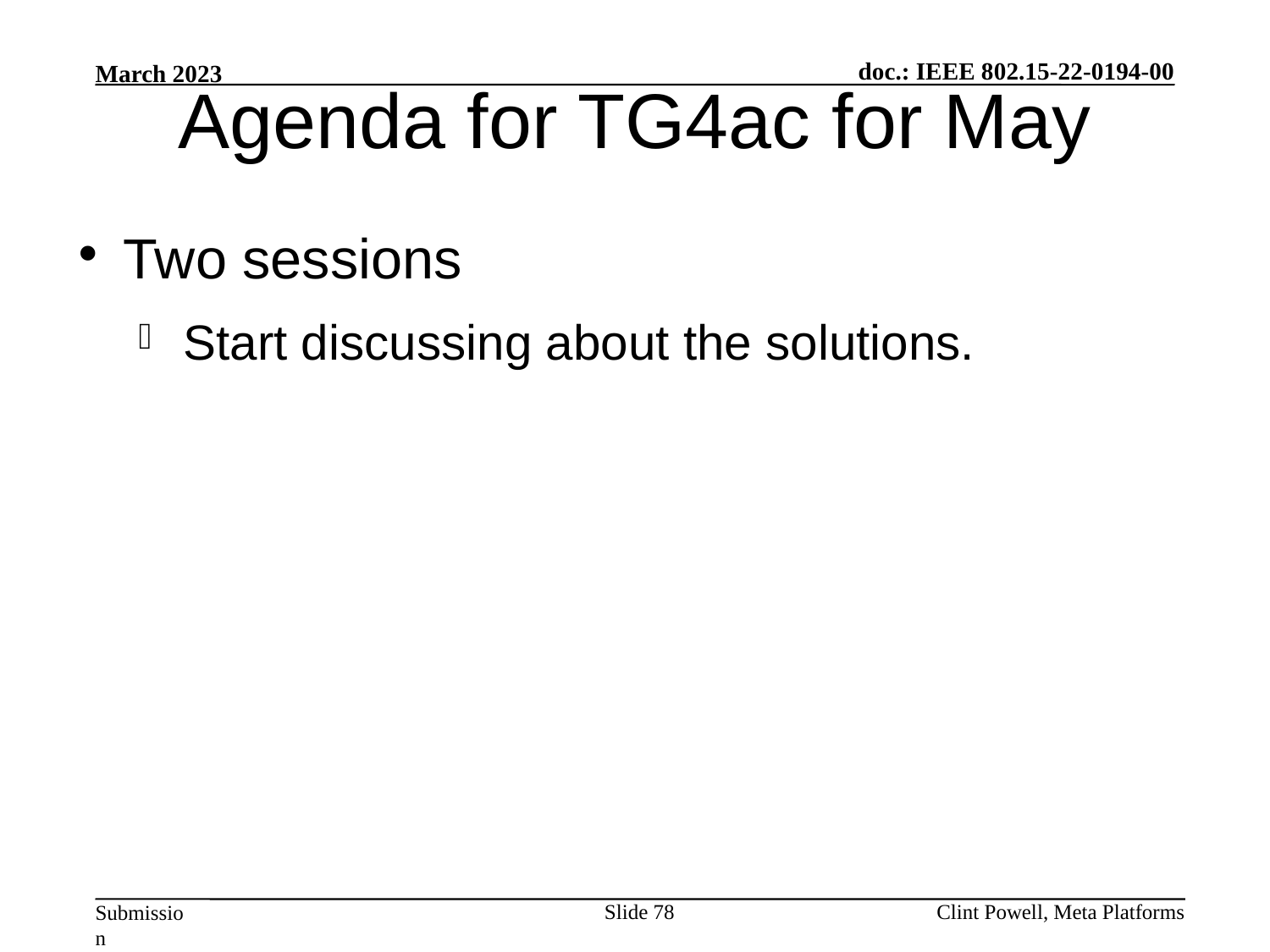

Agenda for TG4ac for May
Two sessions
Start discussing about the solutions.
Slide 78